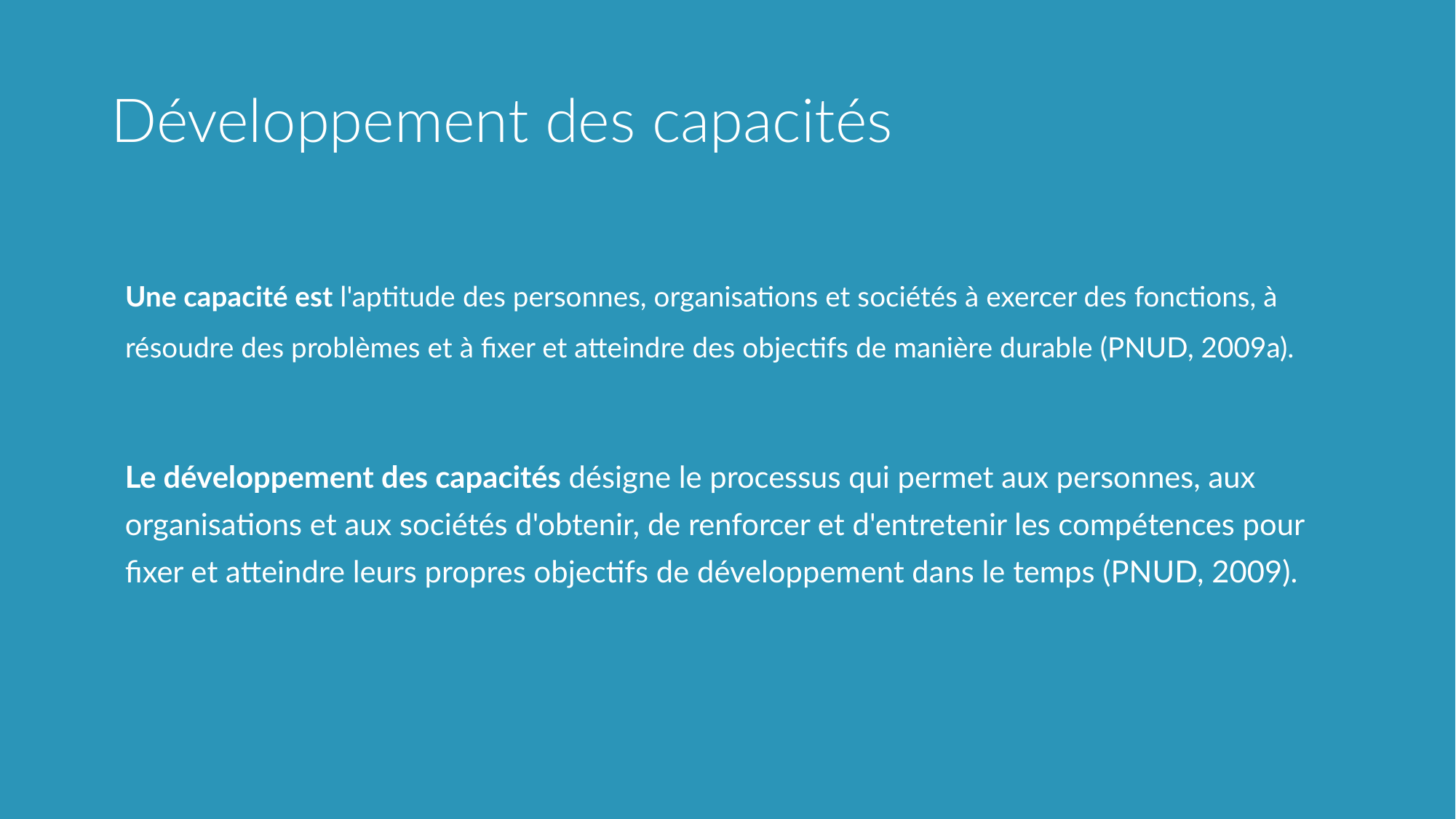

# Développement des capacités
Une capacité est l'aptitude des personnes, organisations et sociétés à exercer des fonctions, à résoudre des problèmes et à fixer et atteindre des objectifs de manière durable (PNUD, 2009a).

Le développement des capacités désigne le processus qui permet aux personnes, aux organisations et aux sociétés d'obtenir, de renforcer et d'entretenir les compétences pour fixer et atteindre leurs propres objectifs de développement dans le temps (PNUD, 2009).